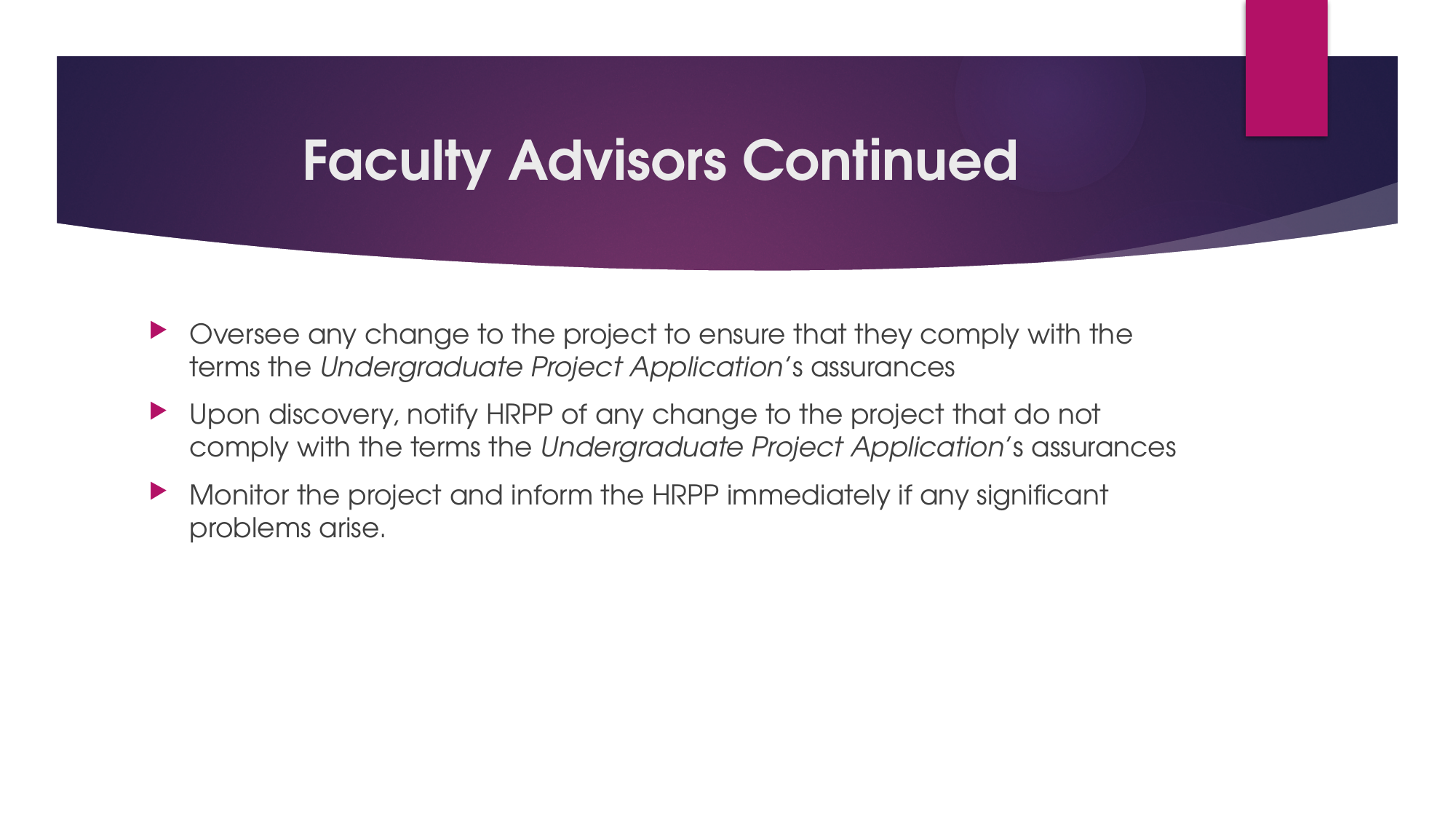

# Faculty Advisors Continued
Oversee any change to the project to ensure that they comply with the terms the Undergraduate Project Application’s assurances
Upon discovery, notify HRPP of any change to the project that do not comply with the terms the Undergraduate Project Application’s assurances
Monitor the project and inform the HRPP immediately if any significant problems arise.